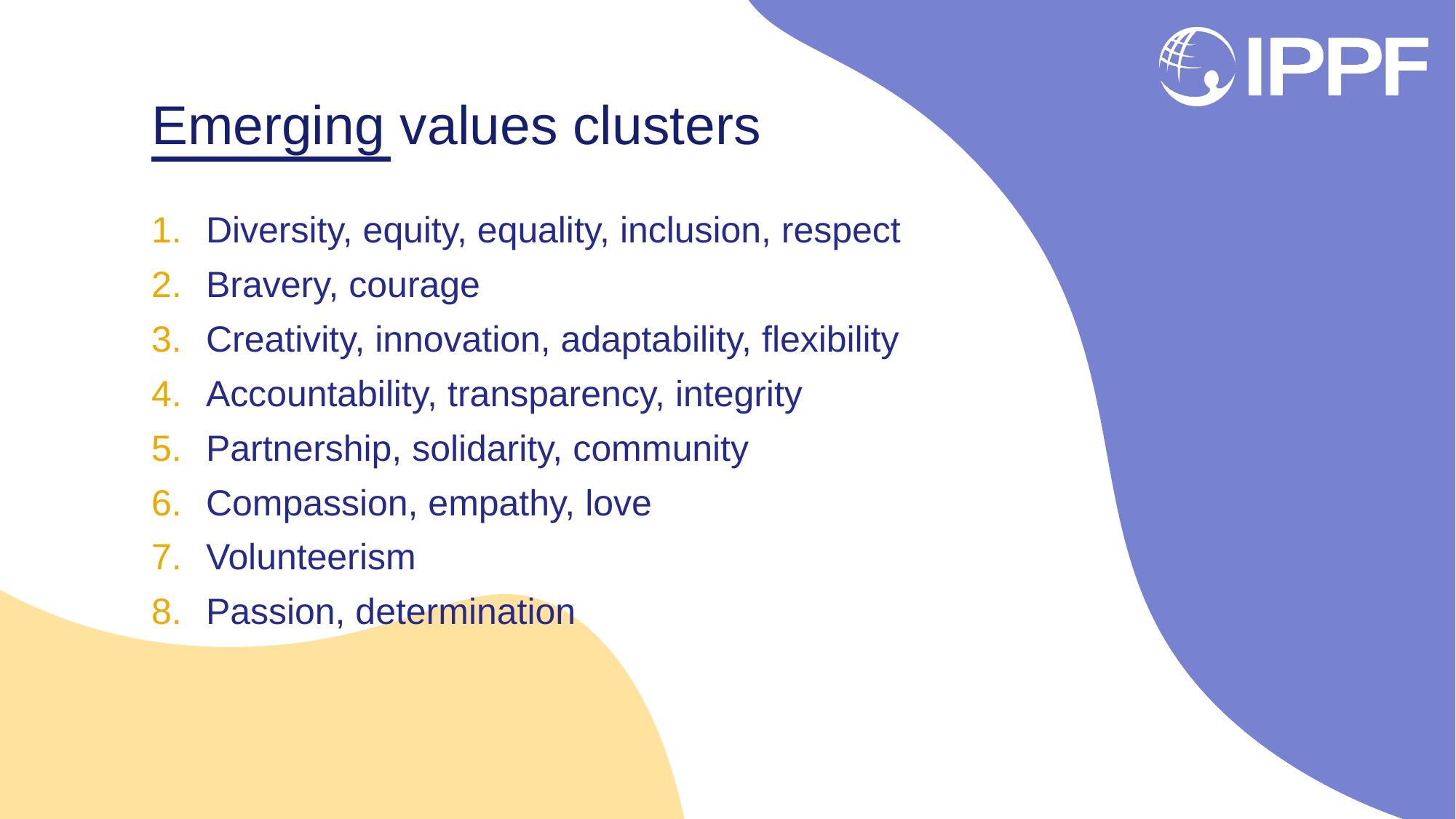

# Emerging values clusters
Diversity, equity, equality, inclusion, respect
Bravery, courage
Creativity, innovation, adaptability, flexibility
Accountability, transparency, integrity
Partnership, solidarity, community
Compassion, empathy, love
Volunteerism
Passion, determination